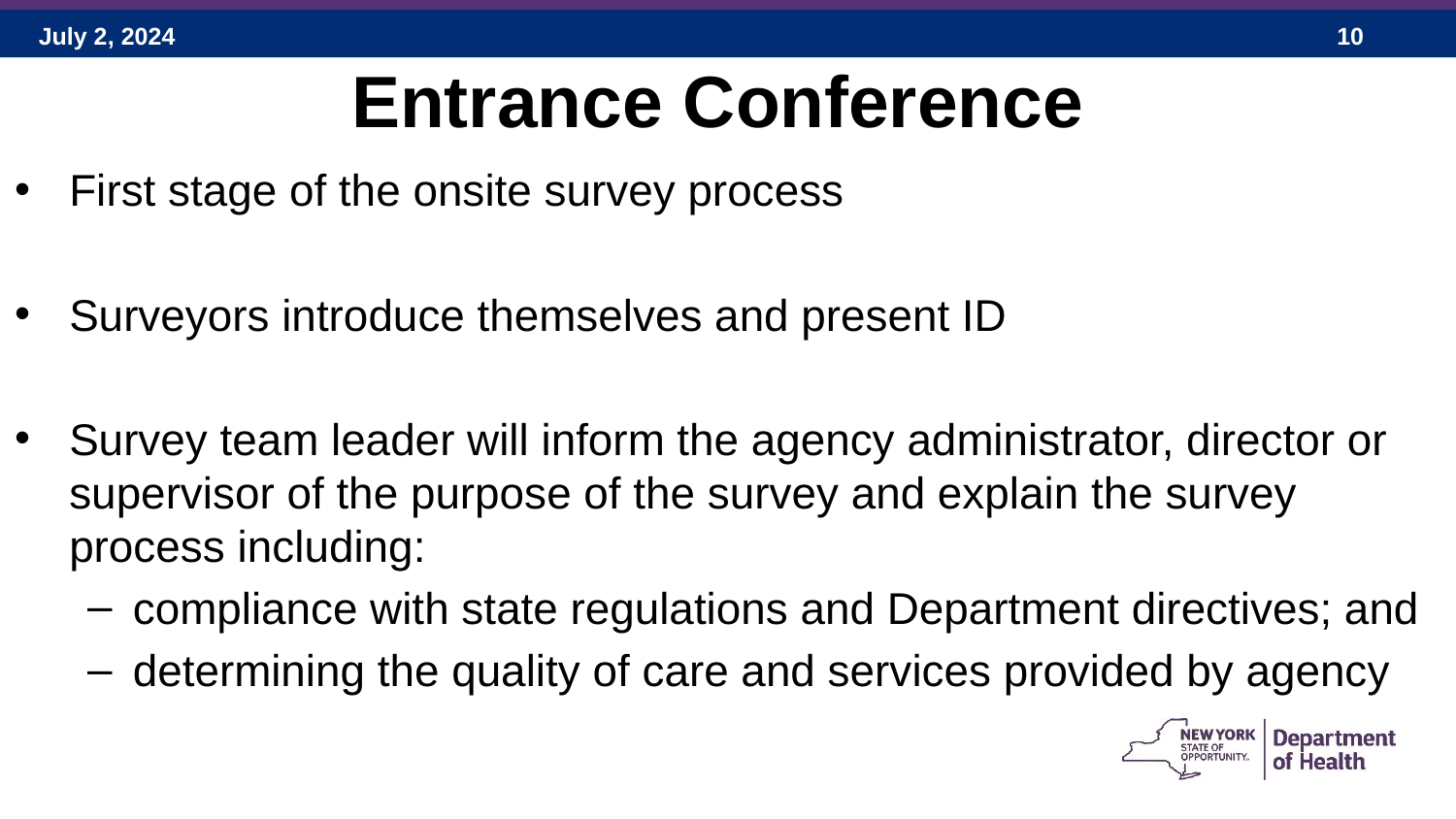

# Entrance Conference
First stage of the onsite survey process

Surveyors introduce themselves and present ID

Survey team leader will inform the agency administrator, director or supervisor of the purpose of the survey and explain the survey process including:
compliance with state regulations and Department directives; and
determining the quality of care and services provided by agency